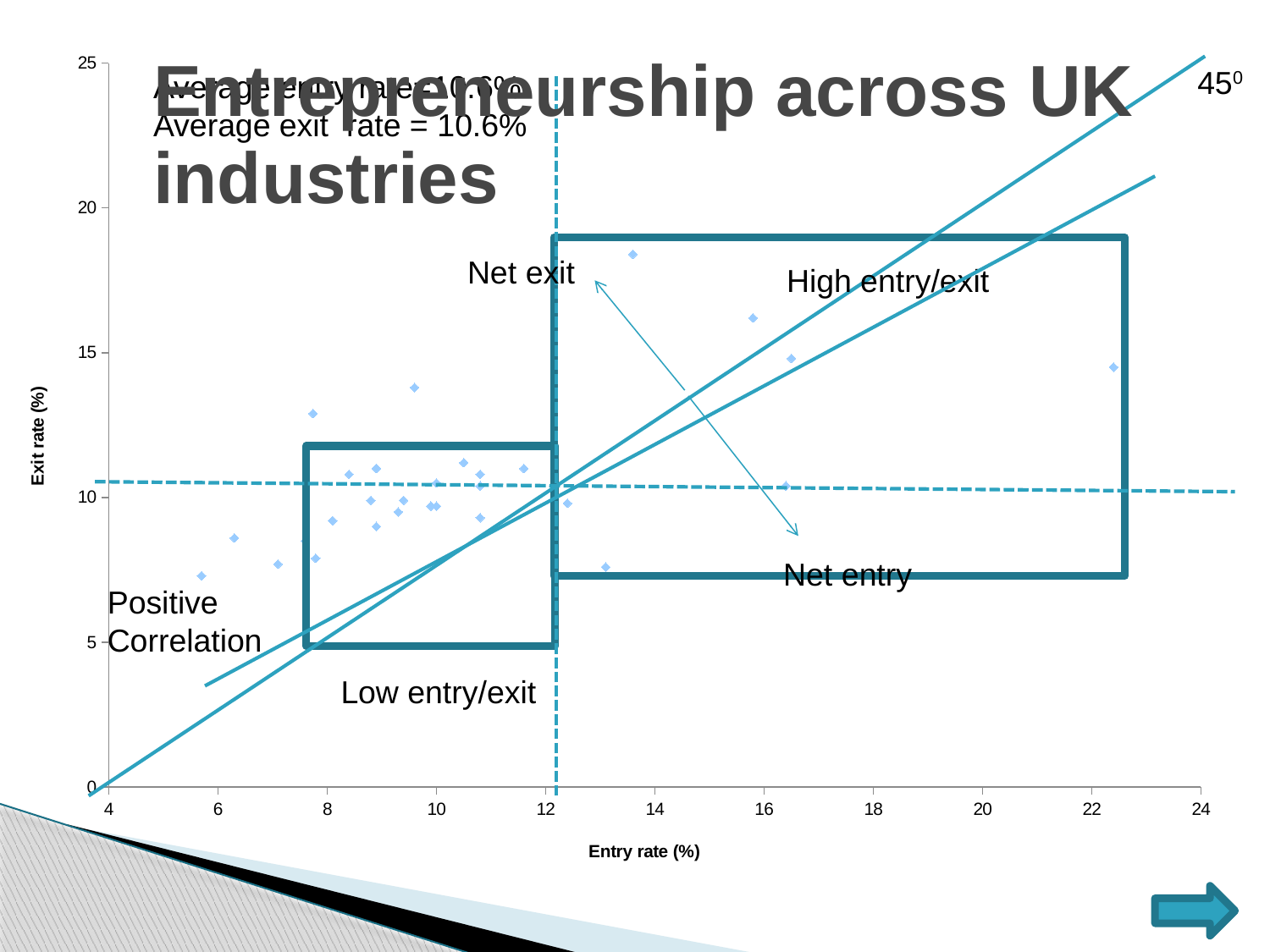

### Chart

| Category | exit rate |
|---|---|
Entrepreneurship across UK industries
450
Average entry rate=10.6%
Average exit  rate = 10.6%

Net exit
High entry/exit

Net entry
Positive Correlation
Low entry/exit